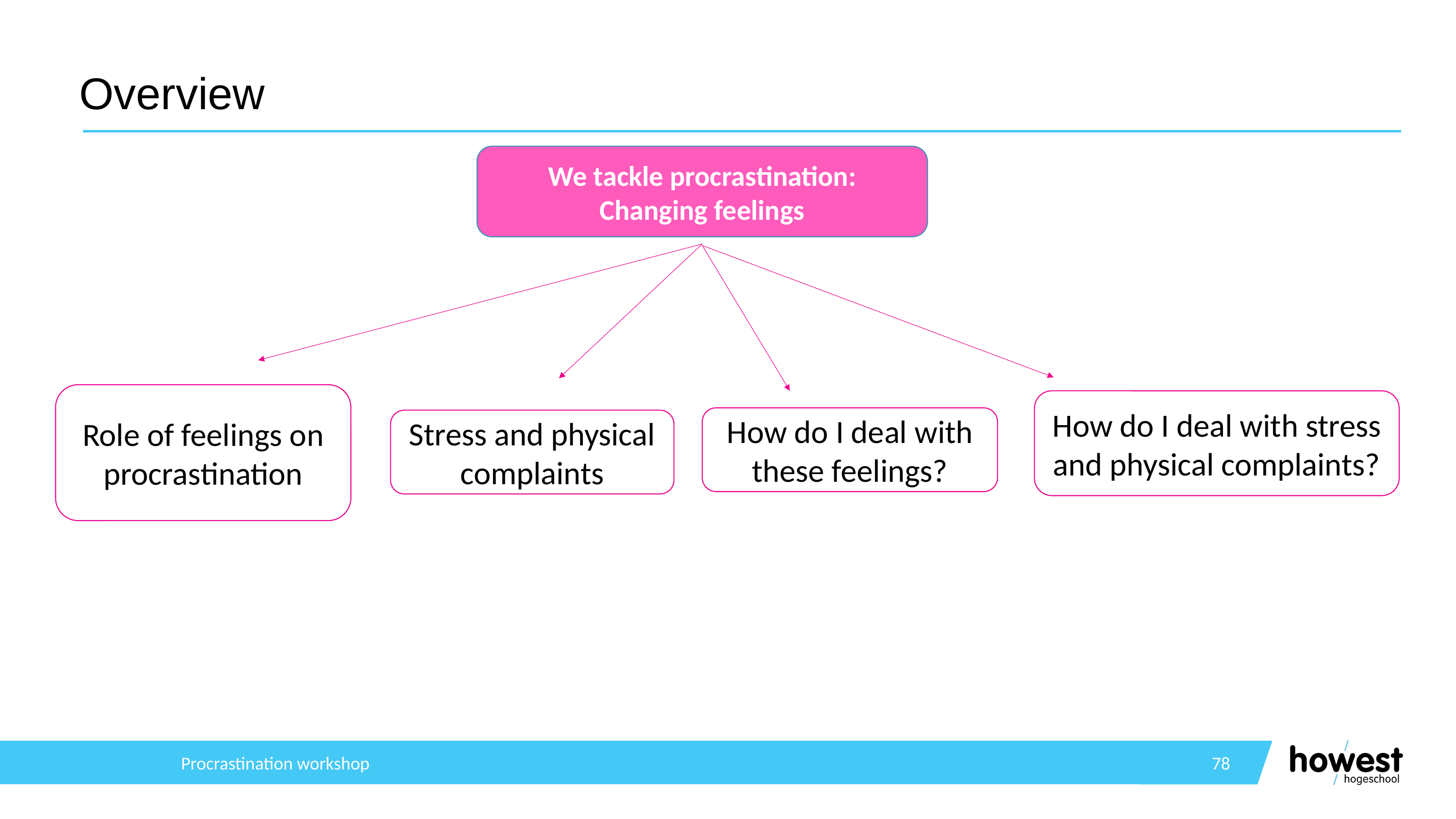

# Overview
We tackle procrastination:
Changing feelings
Role of feelings on procrastination
How do I deal with stress and physical complaints?
How do I deal with these feelings?
Stress and physical complaints

Procrastination workshop
78